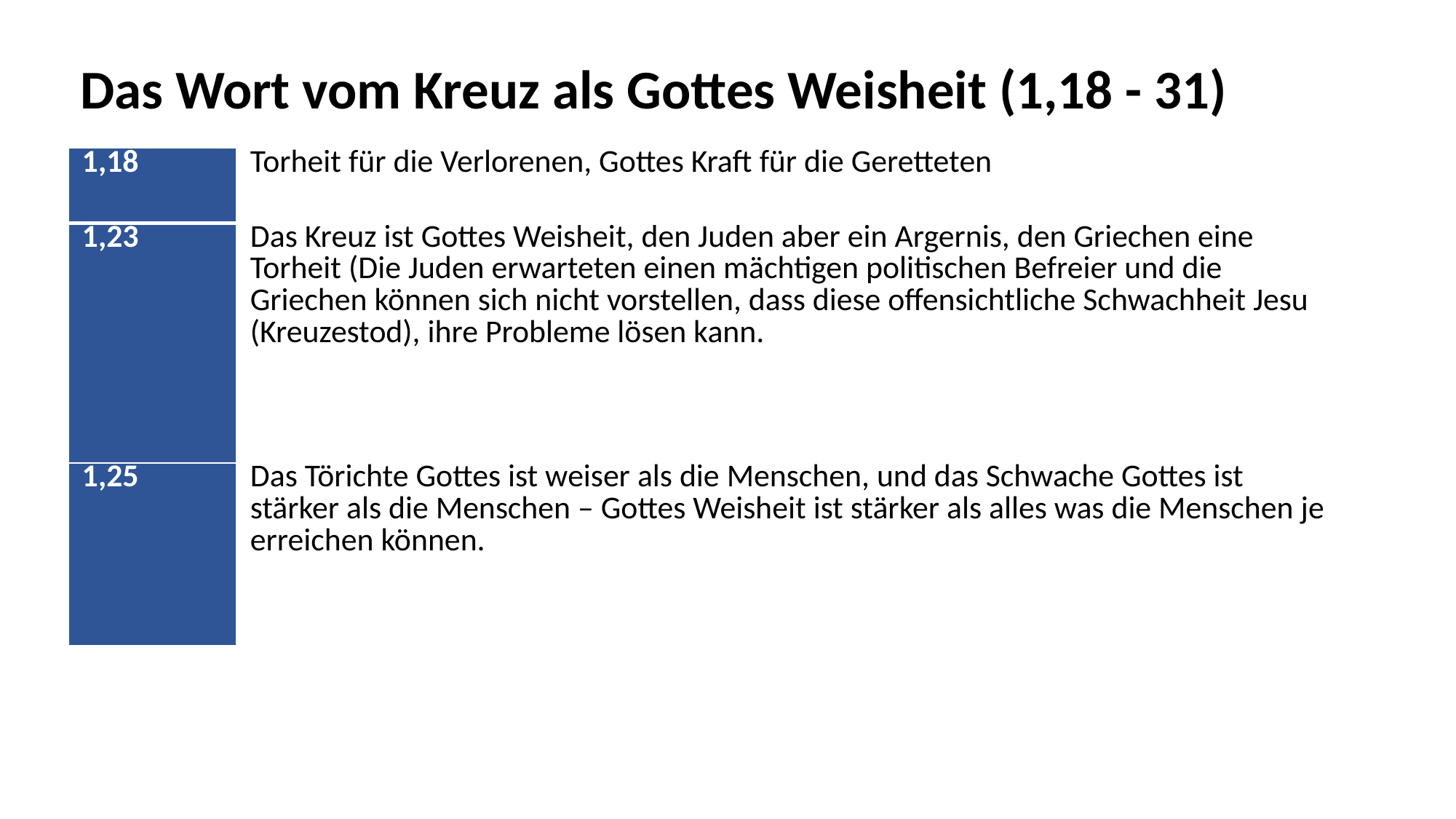

Das Wort vom Kreuz als Gottes Weisheit (1,18 - 31)
| 1,18 | Torheit für die Verlorenen, Gottes Kraft für die Geretteten |
| --- | --- |
| 1,23 | Das Kreuz ist Gottes Weisheit, den Juden aber ein Ärgernis, den Griechen eine Torheit (Die Juden erwarteten einen mächtigen politischen Befreier und die Griechen können sich nicht vorstellen, dass diese offensichtliche Schwachheit Jesu (Kreuzestod), ihre Probleme lösen kann. |
| 1,25 | Das Törichte Gottes ist weiser als die Menschen, und das Schwache Gottes ist stärker als die Menschen – Gottes Weisheit ist stärker als alles was die Menschen je erreichen können. |